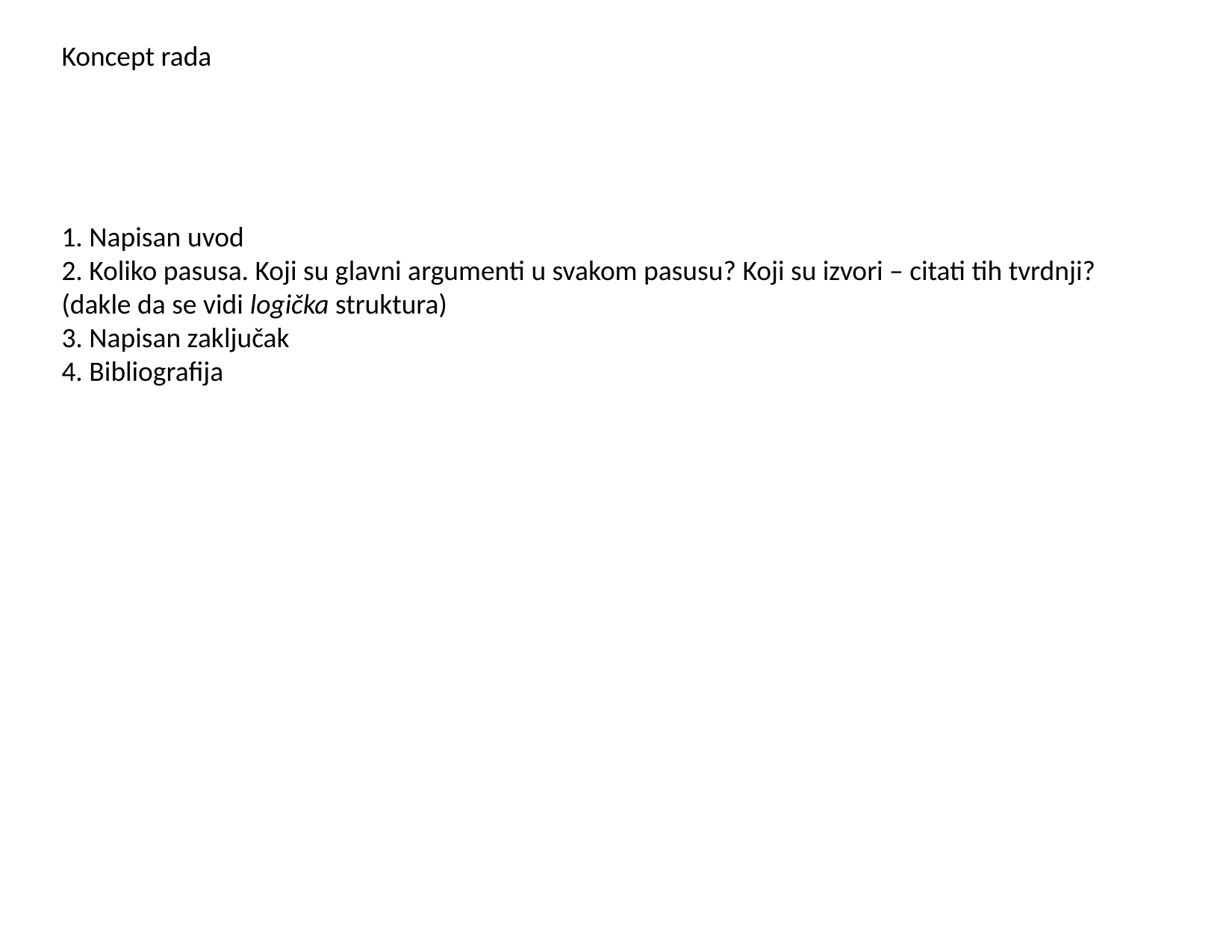

# Koncept rada
1. Napisan uvod
2. Koliko pasusa. Koji su glavni argumenti u svakom pasusu? Koji su izvori – citati tih tvrdnji? (dakle da se vidi logička struktura)
3. Napisan zaključak
4. Bibliografija